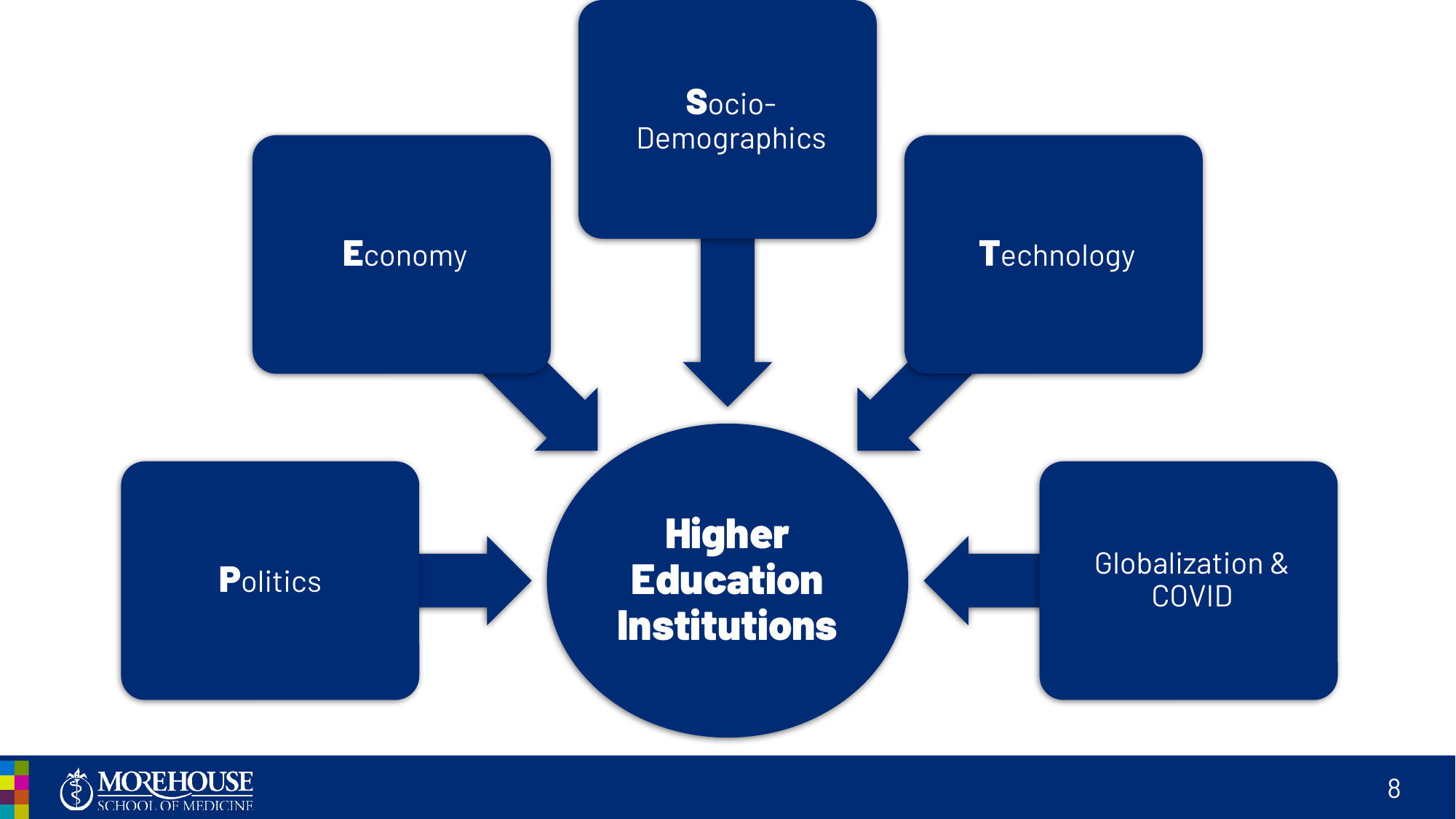

Higher Education Institutions
Politics
Economy
Socio-Demographics
Technology
Globalization & COVID

8